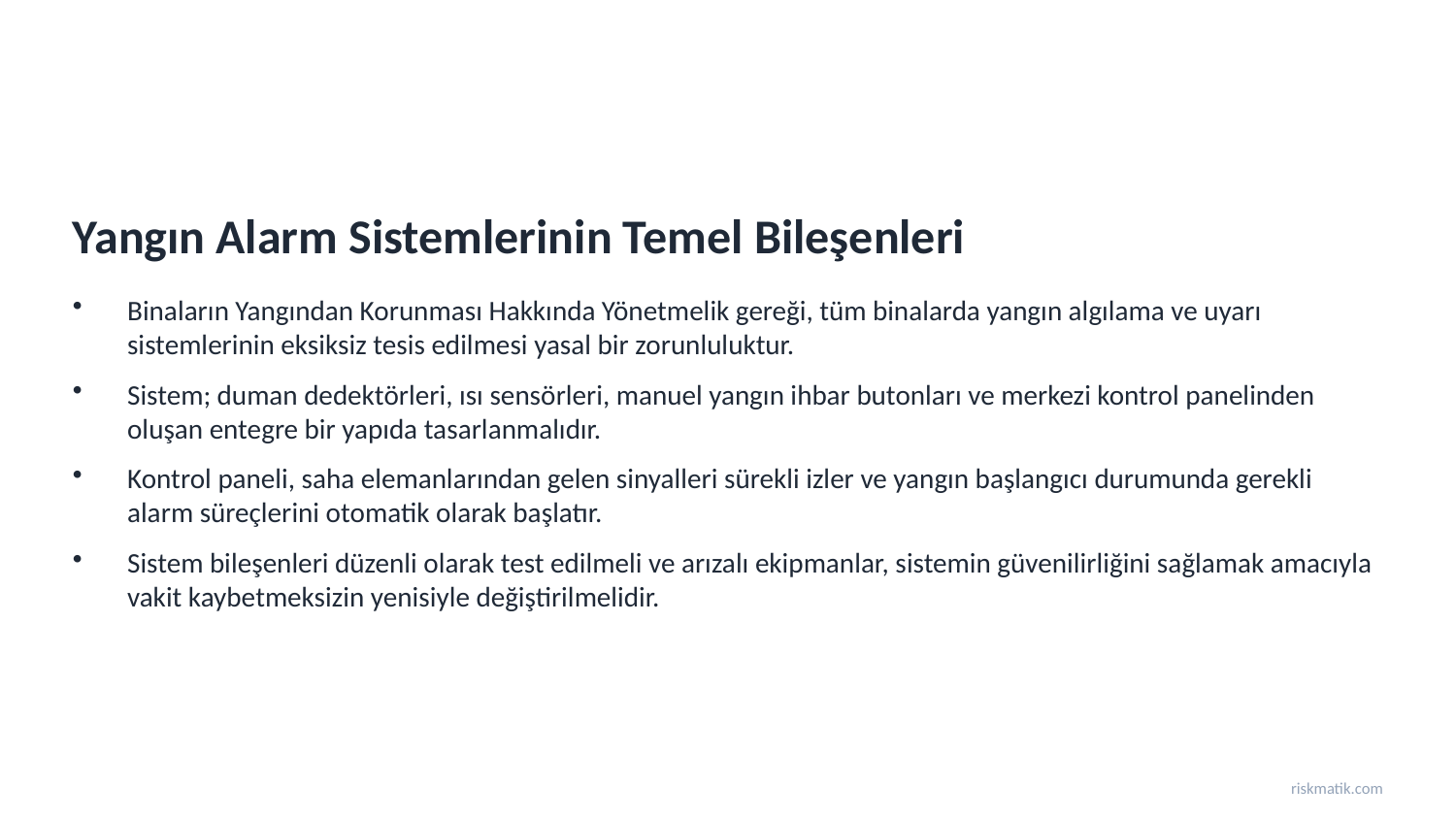

Yangın Alarm Sistemlerinin Temel Bileşenleri
Binaların Yangından Korunması Hakkında Yönetmelik gereği, tüm binalarda yangın algılama ve uyarı sistemlerinin eksiksiz tesis edilmesi yasal bir zorunluluktur.
Sistem; duman dedektörleri, ısı sensörleri, manuel yangın ihbar butonları ve merkezi kontrol panelinden oluşan entegre bir yapıda tasarlanmalıdır.
Kontrol paneli, saha elemanlarından gelen sinyalleri sürekli izler ve yangın başlangıcı durumunda gerekli alarm süreçlerini otomatik olarak başlatır.
Sistem bileşenleri düzenli olarak test edilmeli ve arızalı ekipmanlar, sistemin güvenilirliğini sağlamak amacıyla vakit kaybetmeksizin yenisiyle değiştirilmelidir.
riskmatik.com